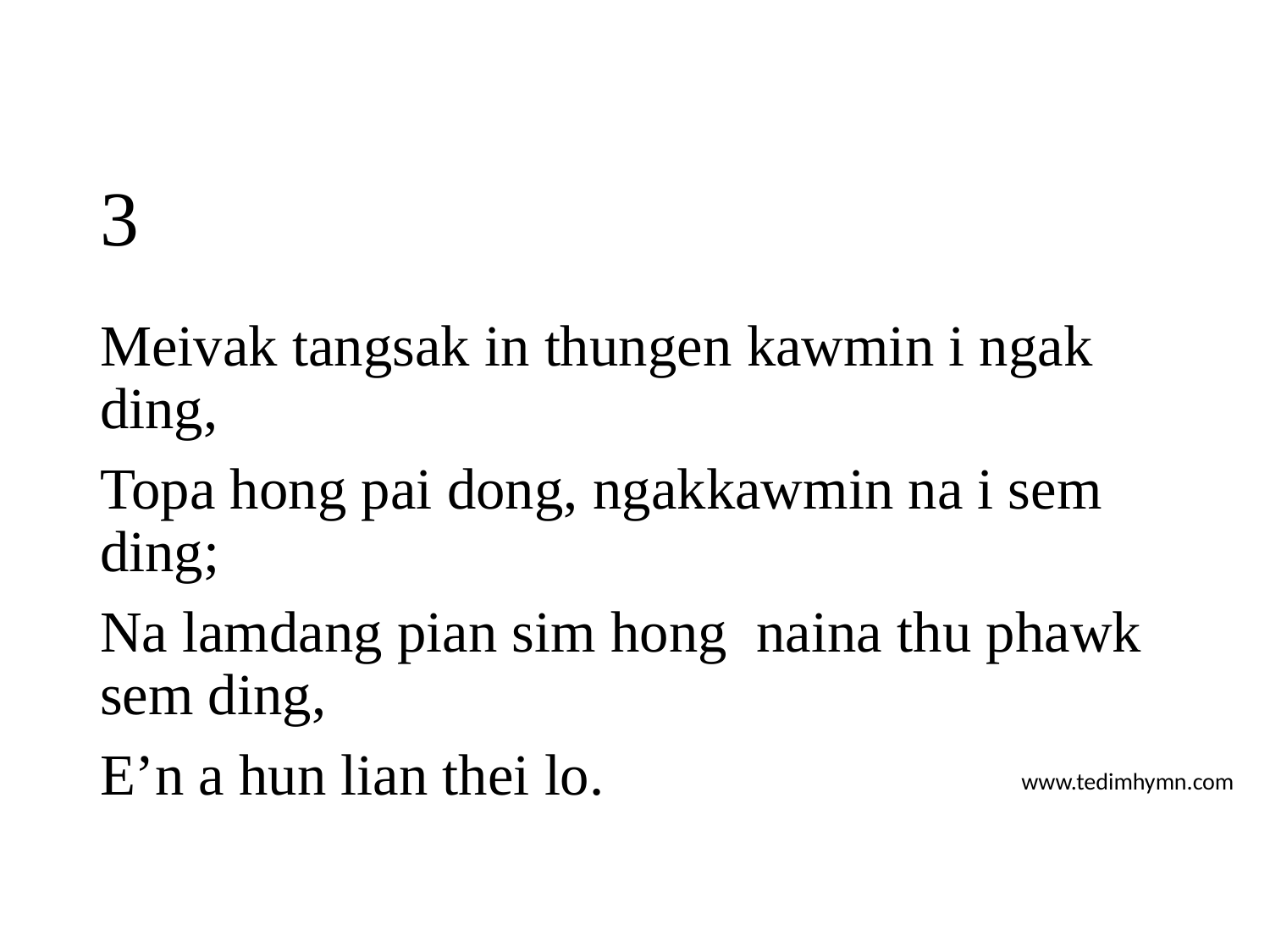

# 3
Meivak tangsak in thungen kawmin i ngak ding,
Topa hong pai dong, ngakkawmin na i sem ding;
Na lamdang pian sim hong  naina thu phawk sem ding,
E’n a hun lian thei lo.
www.tedimhymn.com